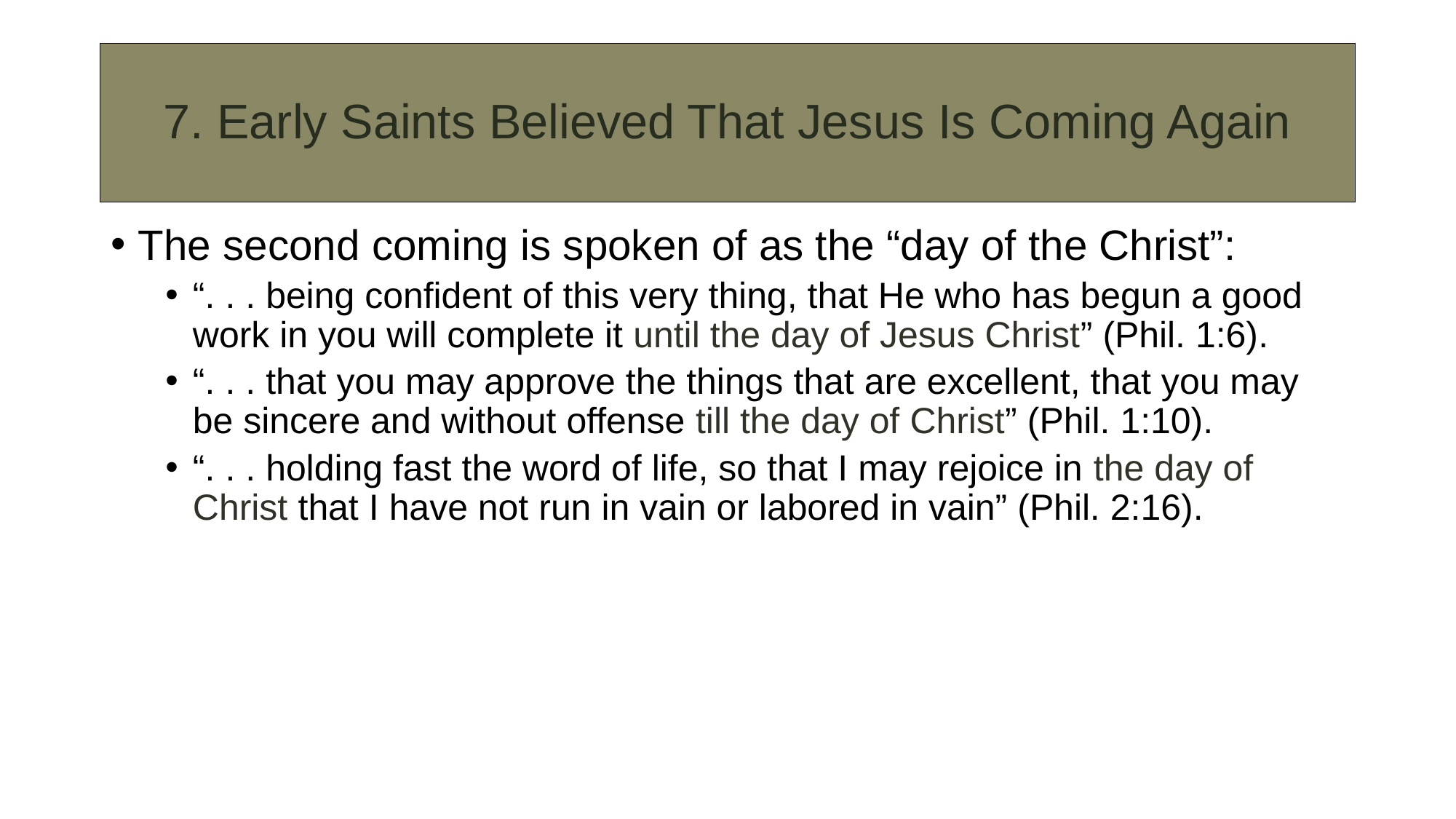

# 7. Early Saints Believed That Jesus Is Coming Again
The second coming is spoken of as the “day of the Christ”:
“. . . being confident of this very thing, that He who has begun a good work in you will complete it until the day of Jesus Christ” (Phil. 1:6).
“. . . that you may approve the things that are excellent, that you may be sincere and without offense till the day of Christ” (Phil. 1:10).
“. . . holding fast the word of life, so that I may rejoice in the day of Christ that I have not run in vain or labored in vain” (Phil. 2:16).